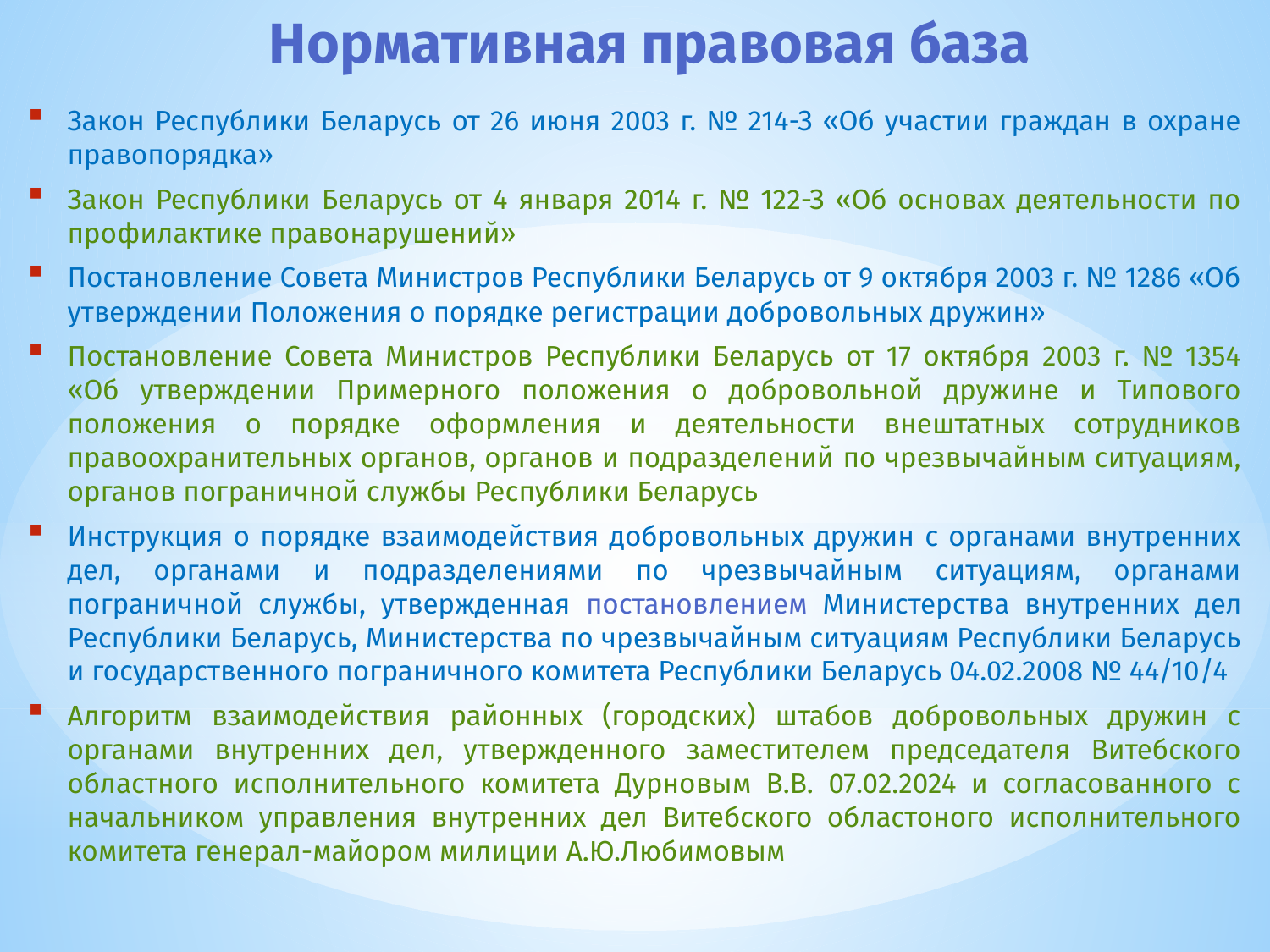

# Нормативная правовая база
Закон Республики Беларусь от 26 июня 2003 г. № 214-З «Об участии граждан в охране правопорядка»
Закон Республики Беларусь от 4 января 2014 г. № 122-З «Об основах деятельности по профилактике правонарушений»
Постановление Совета Министров Республики Беларусь от 9 октября 2003 г. № 1286 «Об утверждении Положения о порядке регистрации добровольных дружин»
Постановление Совета Министров Республики Беларусь от 17 октября 2003 г. № 1354 «Об утверждении Примерного положения о добровольной дружине и Типового положения о порядке оформления и деятельности внештатных сотрудников правоохранительных органов, органов и подразделений по чрезвычайным ситуациям, органов пограничной службы Республики Беларусь
Инструкция о порядке взаимодействия добровольных дружин с органами внутренних дел, органами и подразделениями по чрезвычайным ситуациям, органами пограничной службы, утвержденная постановлением Министерства внутренних дел Республики Беларусь, Министерства по чрезвычайным ситуациям Республики Беларусь и государственного пограничного комитета Республики Беларусь 04.02.2008 № 44/10/4
Алгоритм взаимодействия районных (городских) штабов добровольных дружин с органами внутренних дел, утвержденного заместителем председателя Витебского областного исполнительного комитета Дурновым В.В. 07.02.2024 и согласованного с начальником управления внутренних дел Витебского областоного исполнительного комитета генерал-майором милиции А.Ю.Любимовым